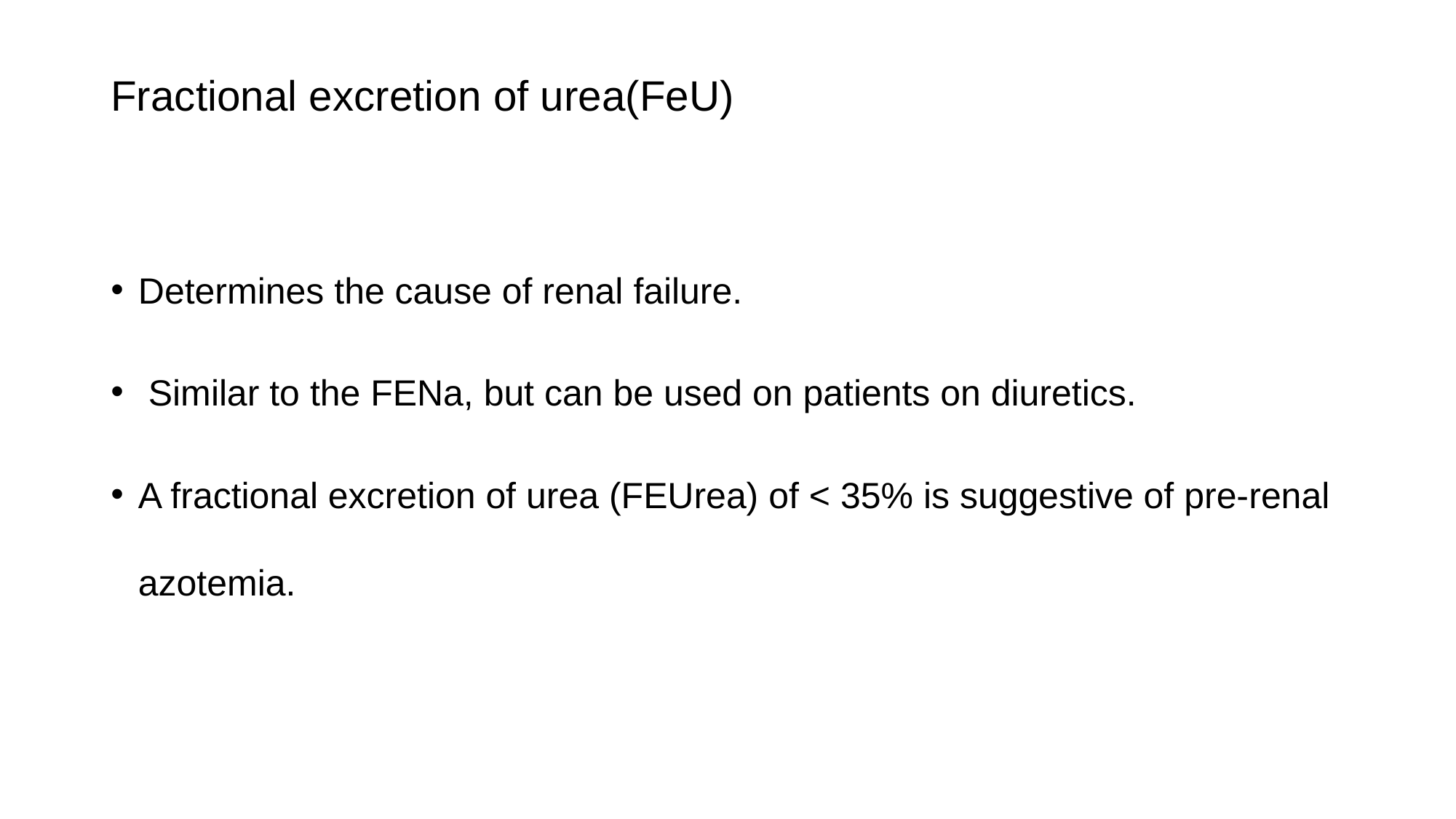

# Fractional excretion of urea(FeU)
Determines the cause of renal failure.
 Similar to the FENa, but can be used on patients on diuretics.
A fractional excretion of urea (FEUrea) of < 35% is suggestive of pre-renal azotemia.